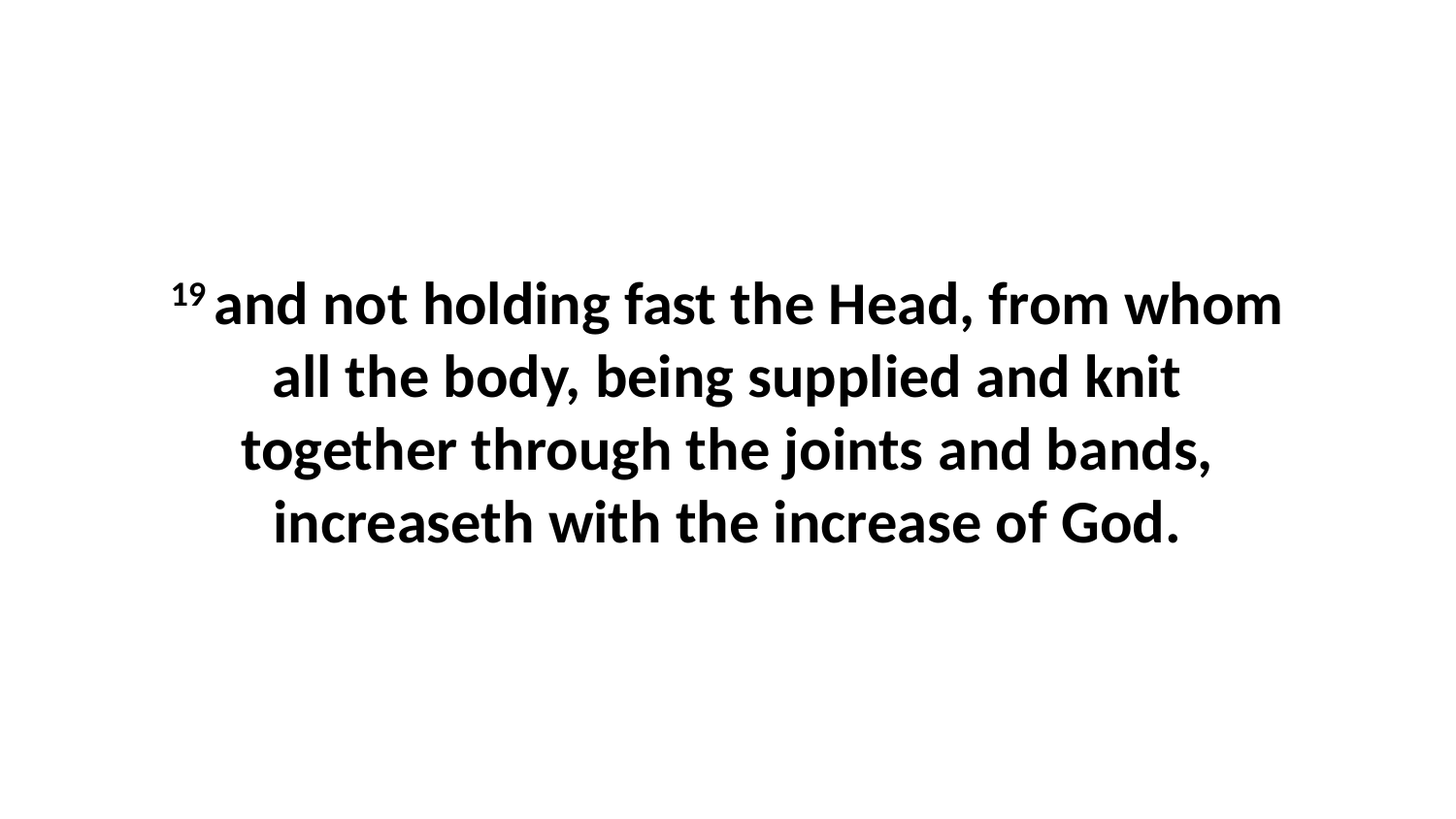

19 and not holding fast the Head, from whom all the body, being supplied and knit together through the joints and bands, increaseth with the increase of God.